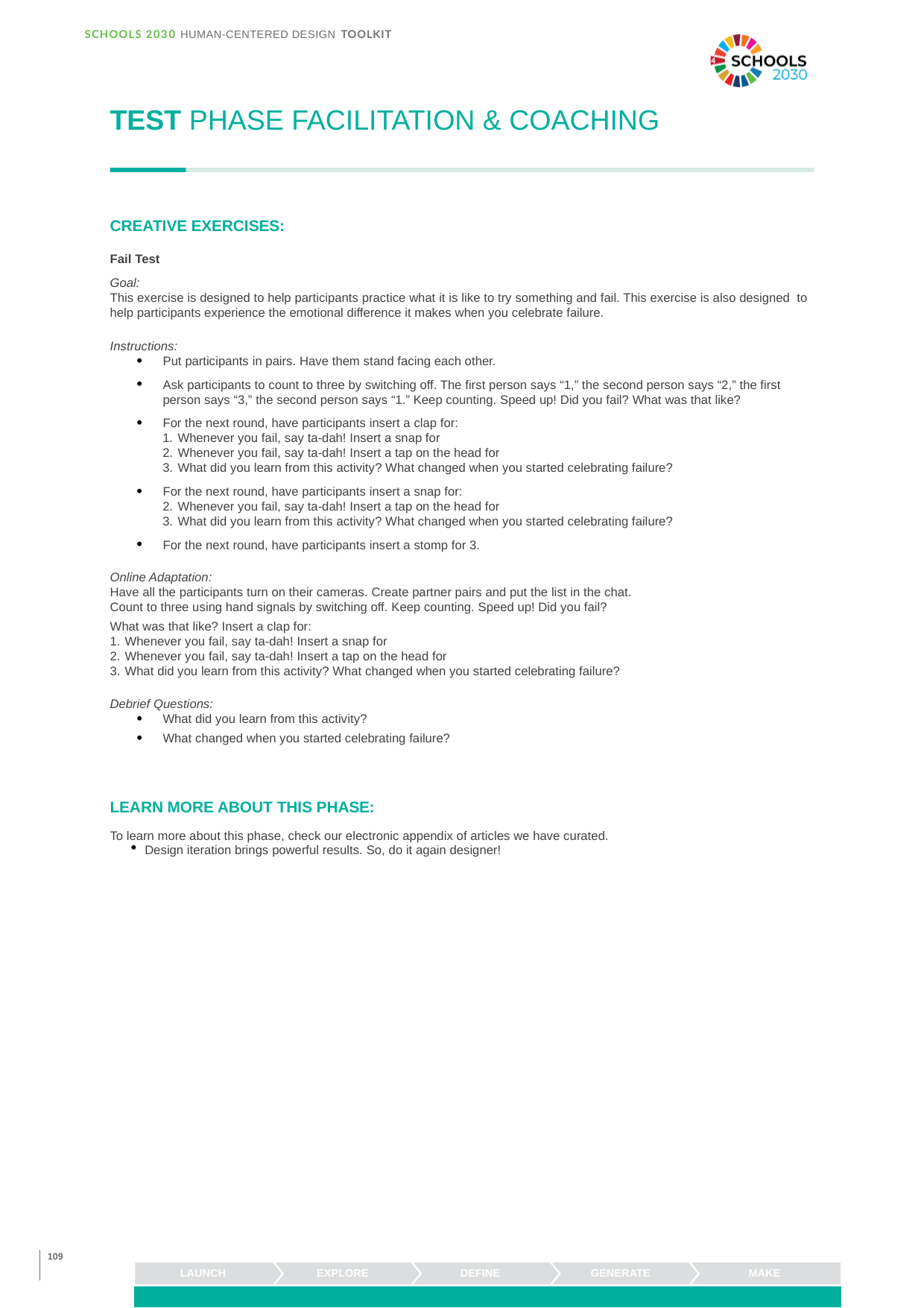

SCHOOLS 2030 HUMAN-CENTERED DESIGN TOOLKIT

TEST PHASE FACILITATION & COACHING

CREATIVE EXERCISES:

Fail Test
Goal:
This exercise is designed to help participants practice what it is like to try something and fail. This exercise is also designed  to help participants experience the emotional difference it makes when you celebrate failure.

Instructions:
Put participants in pairs. Have them stand facing each other.
Ask participants to count to three by switching off. The first person says “1,” the second person says “2,” the first  person says “3,” the second person says “1.” Keep counting. Speed up! Did you fail? What was that like?
For the next round, have participants insert a clap for:
Whenever you fail, say ta-dah! Insert a snap for
Whenever you fail, say ta-dah! Insert a tap on the head for
What did you learn from this activity? What changed when you started celebrating failure?
For the next round, have participants insert a snap for:
Whenever you fail, say ta-dah! Insert a tap on the head for
What did you learn from this activity? What changed when you started celebrating failure?
For the next round, have participants insert a stomp for 3.
Online Adaptation:
Have all the participants turn on their cameras. Create partner pairs and put the list in the chat.  Count to three using hand signals by switching off. Keep counting. Speed up! Did you fail?
What was that like? Insert a clap for:
Whenever you fail, say ta-dah! Insert a snap for
Whenever you fail, say ta-dah! Insert a tap on the head for
What did you learn from this activity? What changed when you started celebrating failure?

Debrief Questions:
What did you learn from this activity?
What changed when you started celebrating failure?
LEARN MORE ABOUT THIS PHASE:
To learn more about this phase, check our electronic appendix of articles we have curated.
Design iteration brings powerful results. So, do it again designer!
109

MAKE
LAUNCH
EXPLORE
DEFINE
GENERATE